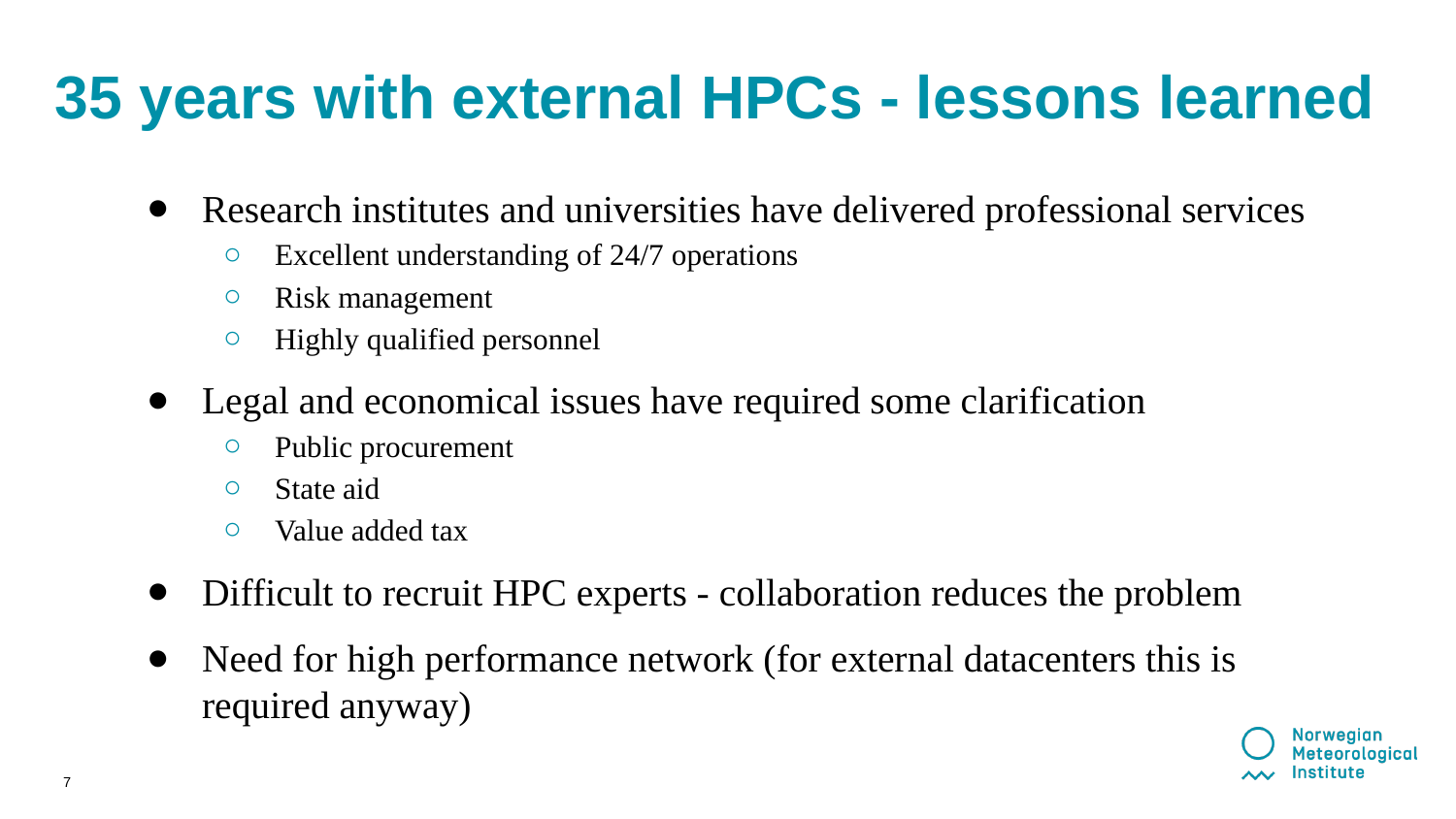

# 35 years with external HPCs - lessons learned
Research institutes and universities have delivered professional services
Excellent understanding of 24/7 operations
Risk management
Highly qualified personnel
Legal and economical issues have required some clarification
Public procurement
State aid
Value added tax
Difficult to recruit HPC experts - collaboration reduces the problem
Need for high performance network (for external datacenters this is required anyway)
7